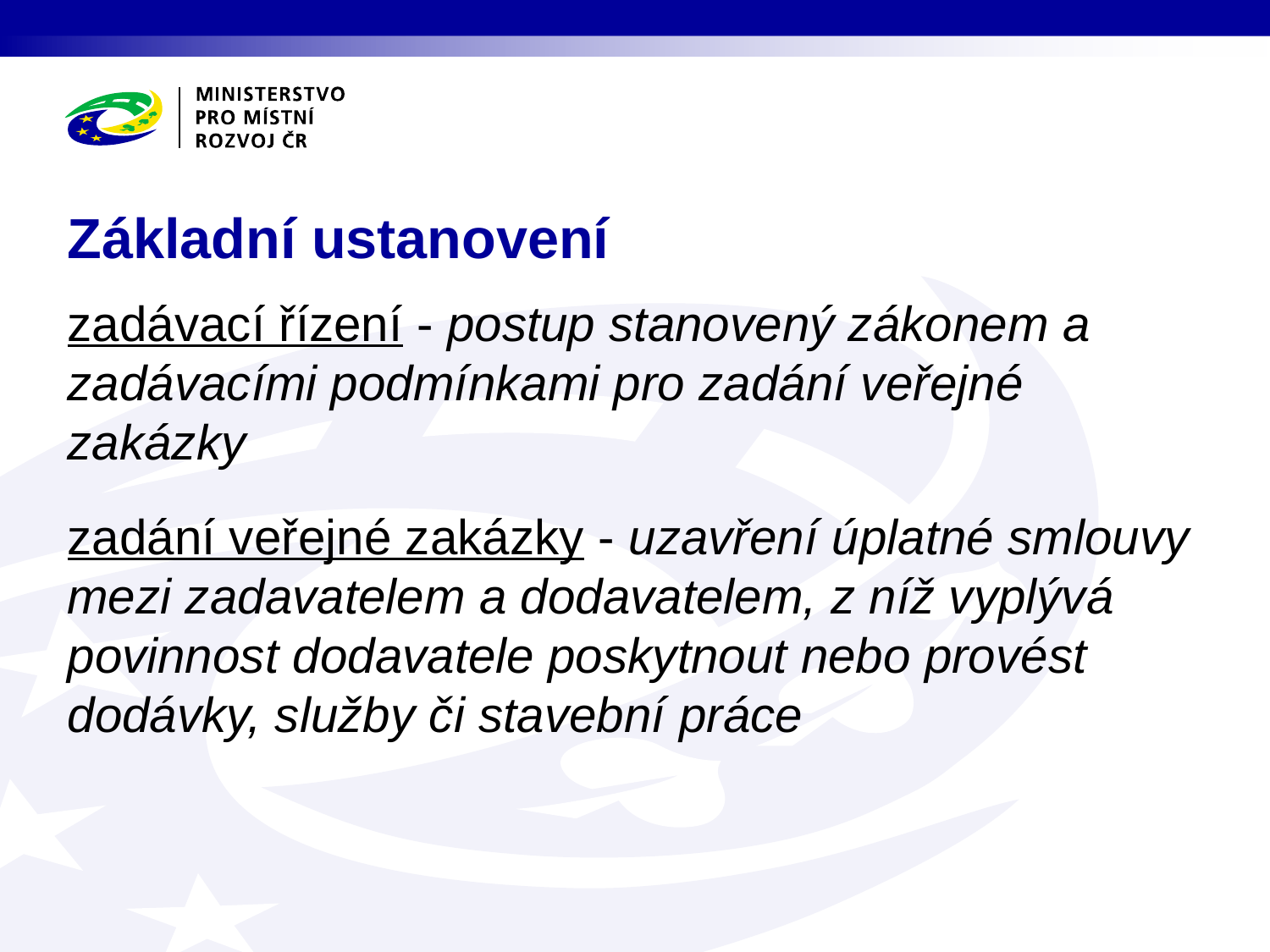

# Základní ustanovení
zadávací řízení - postup stanovený zákonem a zadávacími podmínkami pro zadání veřejné zakázky
zadání veřejné zakázky - uzavření úplatné smlouvy mezi zadavatelem a dodavatelem, z níž vyplývá povinnost dodavatele poskytnout nebo provést dodávky, služby či stavební práce